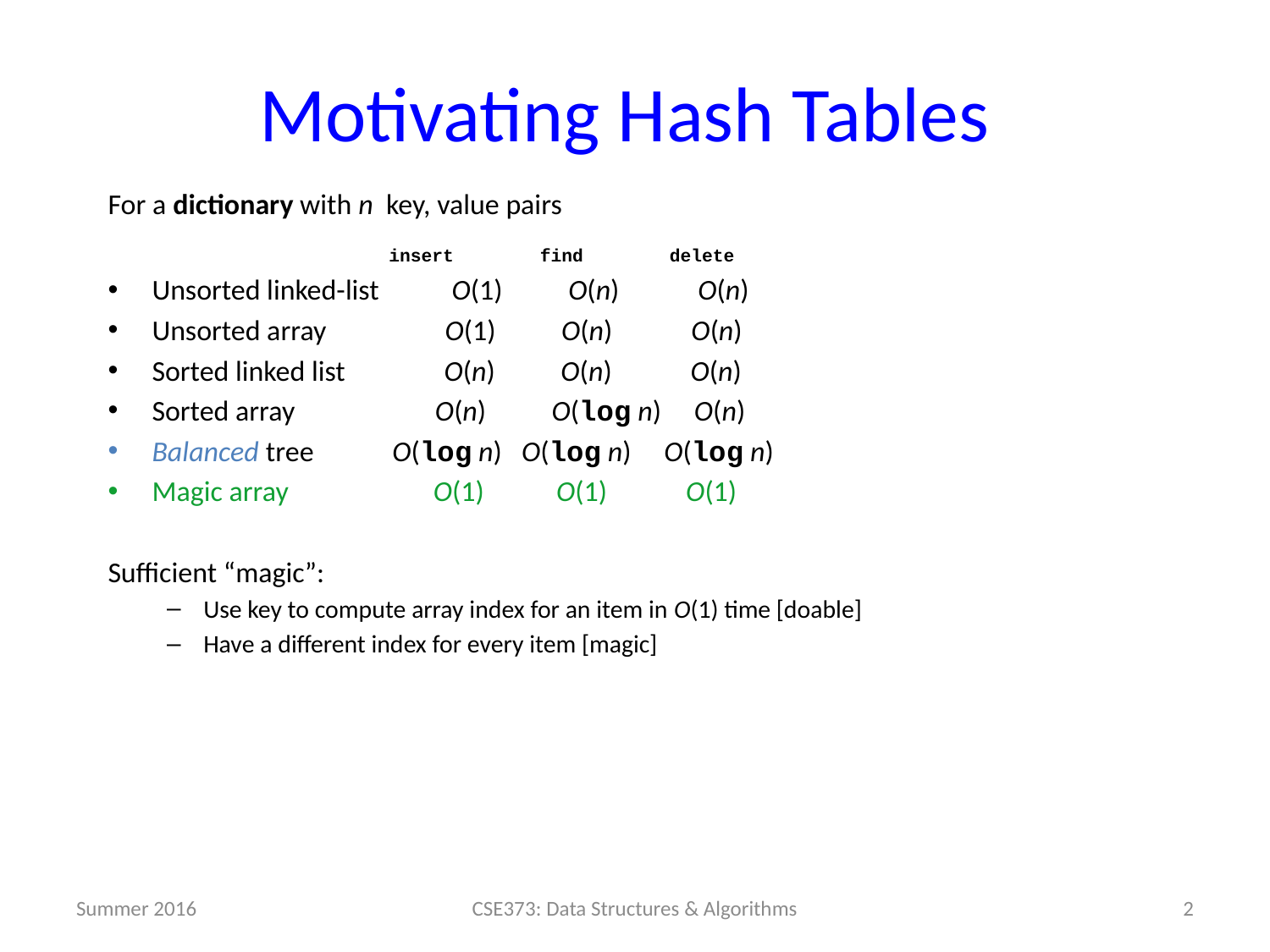

# Motivating Hash Tables
For a dictionary with n  key, value pairs

		    insert        find        delete
Unsorted linked-list           O(1)          O(n)            O(n)
Unsorted array                  O(1)          O(n)            O(n)
Sorted linked list               O(n)          O(n)            O(n)
Sorted array                      O(n)          O(log n)     O(n)
Balanced tree	       O(log n)   O(log n)     O(log n)
Magic array                      O(1)           O(1)            O(1)

Sufficient “magic”:
Use key to compute array index for an item in O(1) time [doable]
Have a different index for every item [magic]

Summer 2016
2
CSE373: Data Structures & Algorithms